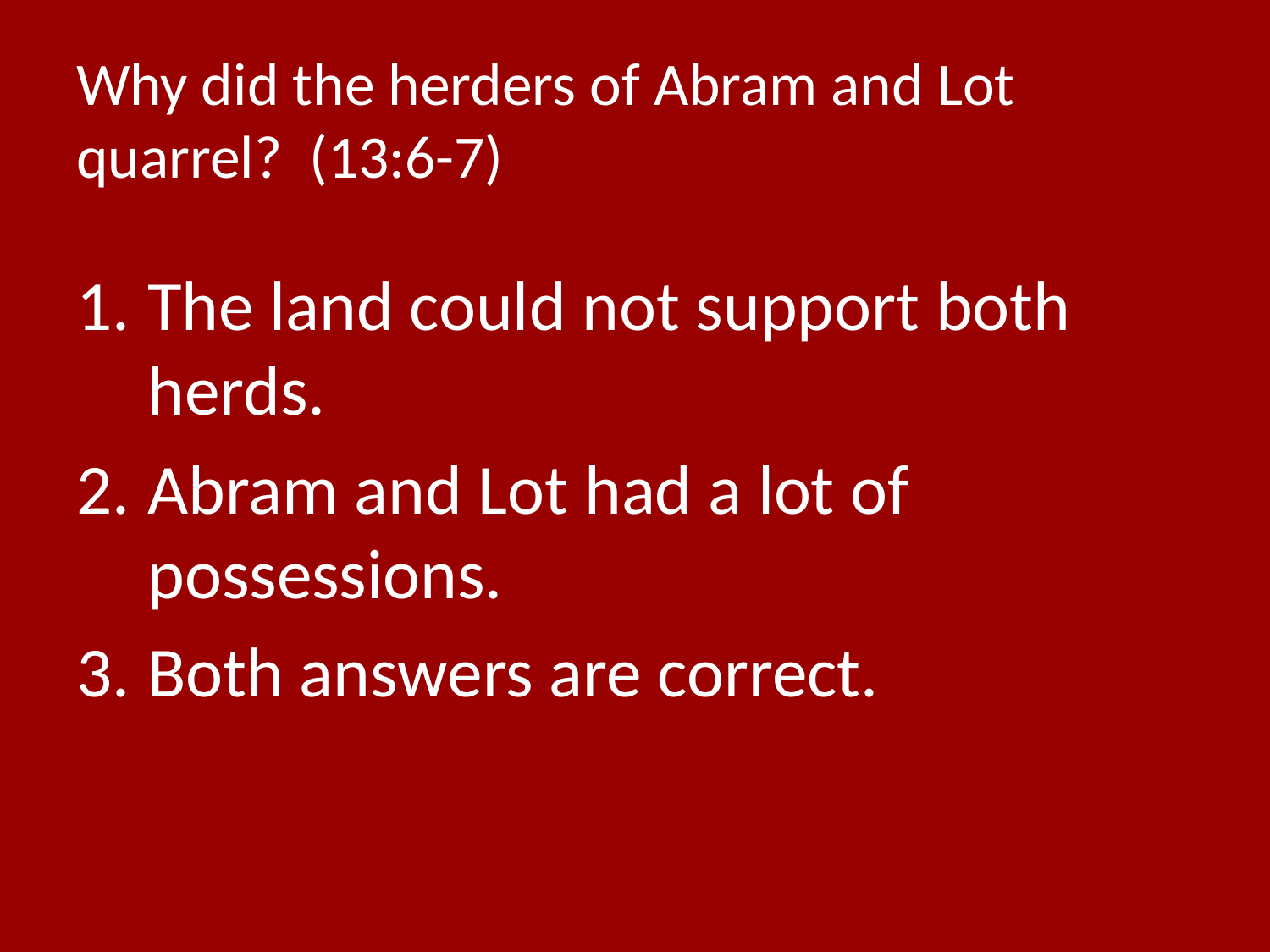

# Why did the herders of Abram and Lot quarrel?  (13:6-7)
The land could not support both herds.
Abram and Lot had a lot of possessions.
Both answers are correct.